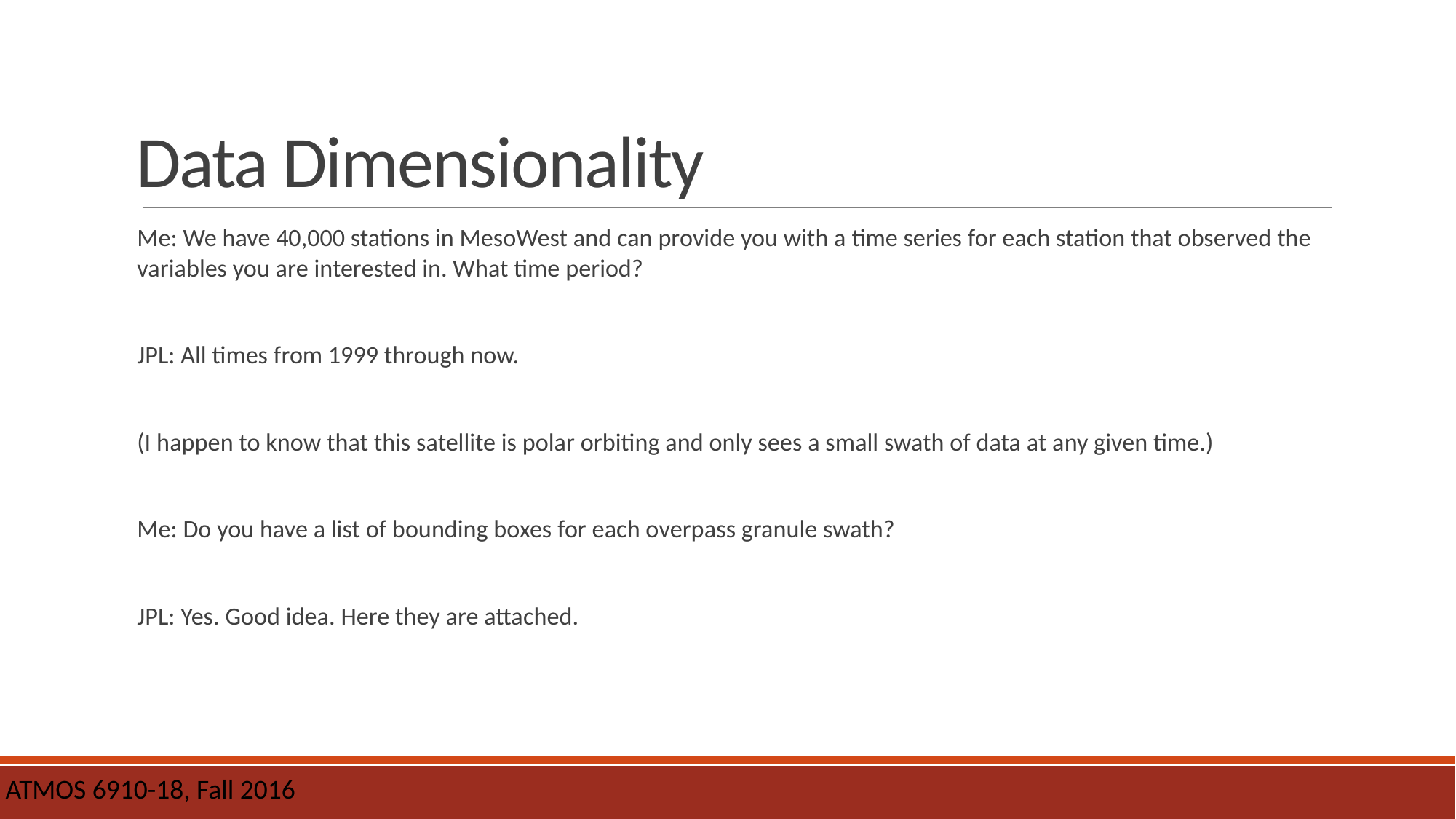

# Data Dimensionality
Me: We have 40,000 stations in MesoWest and can provide you with a time series for each station that observed the variables you are interested in. What time period?

JPL: All times from 1999 through now.

(I happen to know that this satellite is polar orbiting and only sees a small swath of data at any given time.)

Me: Do you have a list of bounding boxes for each overpass granule swath?

JPL: Yes. Good idea. Here they are attached.